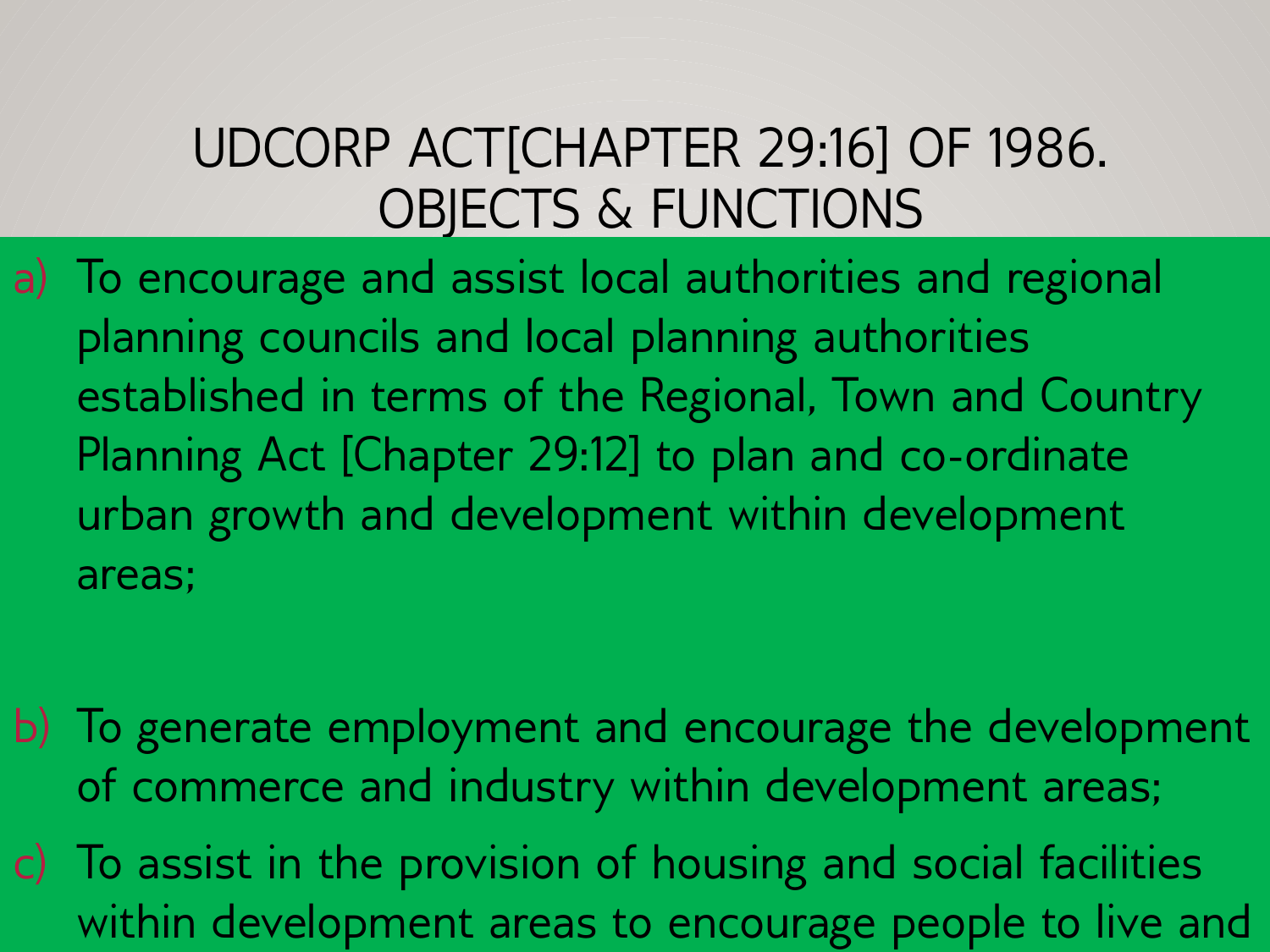

# UDCORP ACT[Chapter 29:16] of 1986. OBJECTS & FUNCTIONS
To encourage and assist local authorities and regional planning councils and local planning authorities established in terms of the Regional, Town and Country Planning Act [Chapter 29:12] to plan and co-ordinate urban growth and development within development areas;

To generate employment and encourage the development of commerce and industry within development areas;
To assist in the provision of housing and social facilities within development areas to encourage people to live and work therein;